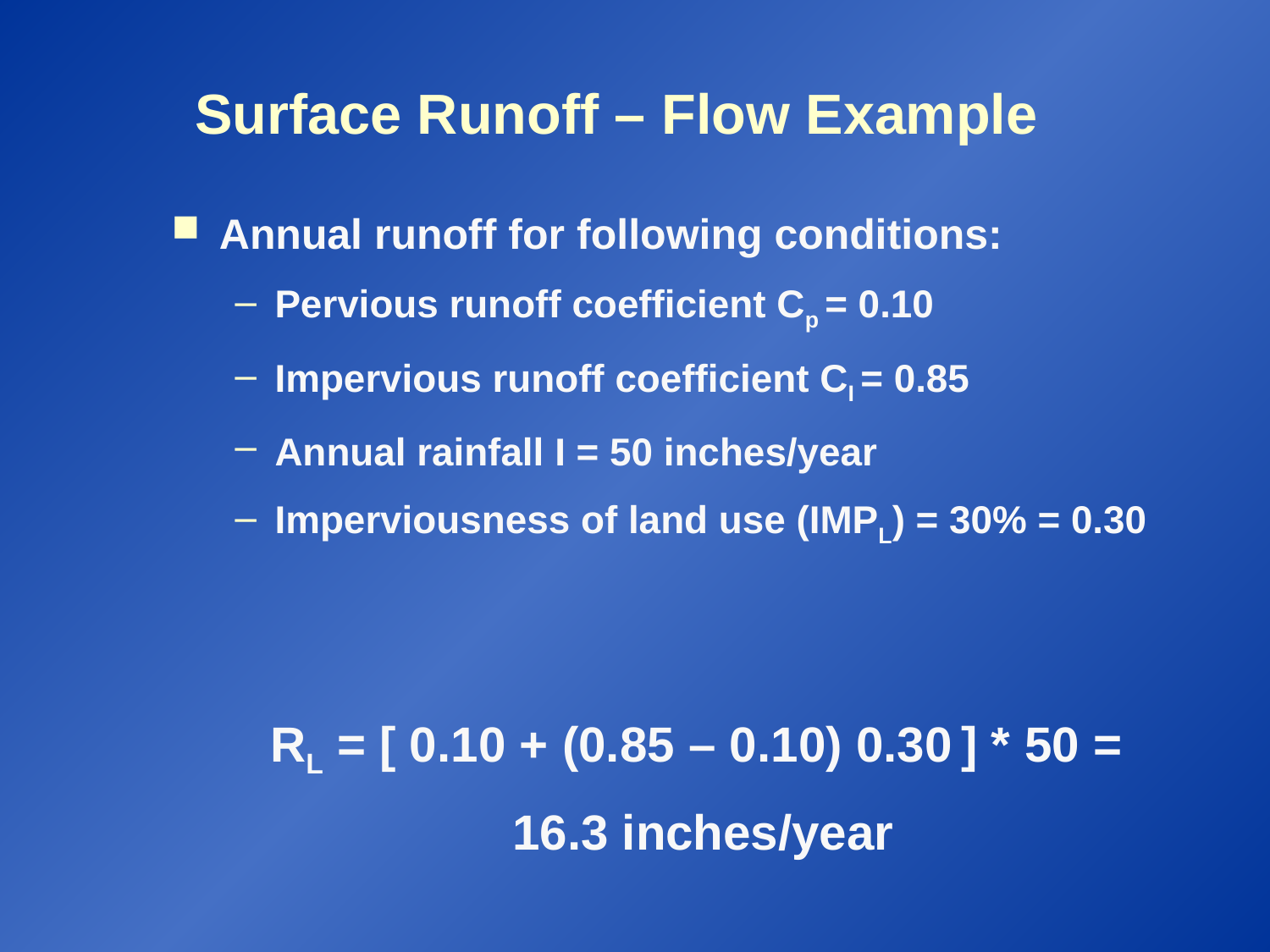

# Surface Runoff – Flow Example
Annual runoff for following conditions:
Pervious runoff coefficient Cp = 0.10
Impervious runoff coefficient CI = 0.85
Annual rainfall I = 50 inches/year
Imperviousness of land use (IMPL) = 30% = 0.30

RL = [ 0.10 + (0.85 – 0.10) 0.30 ] * 50 =
16.3 inches/year